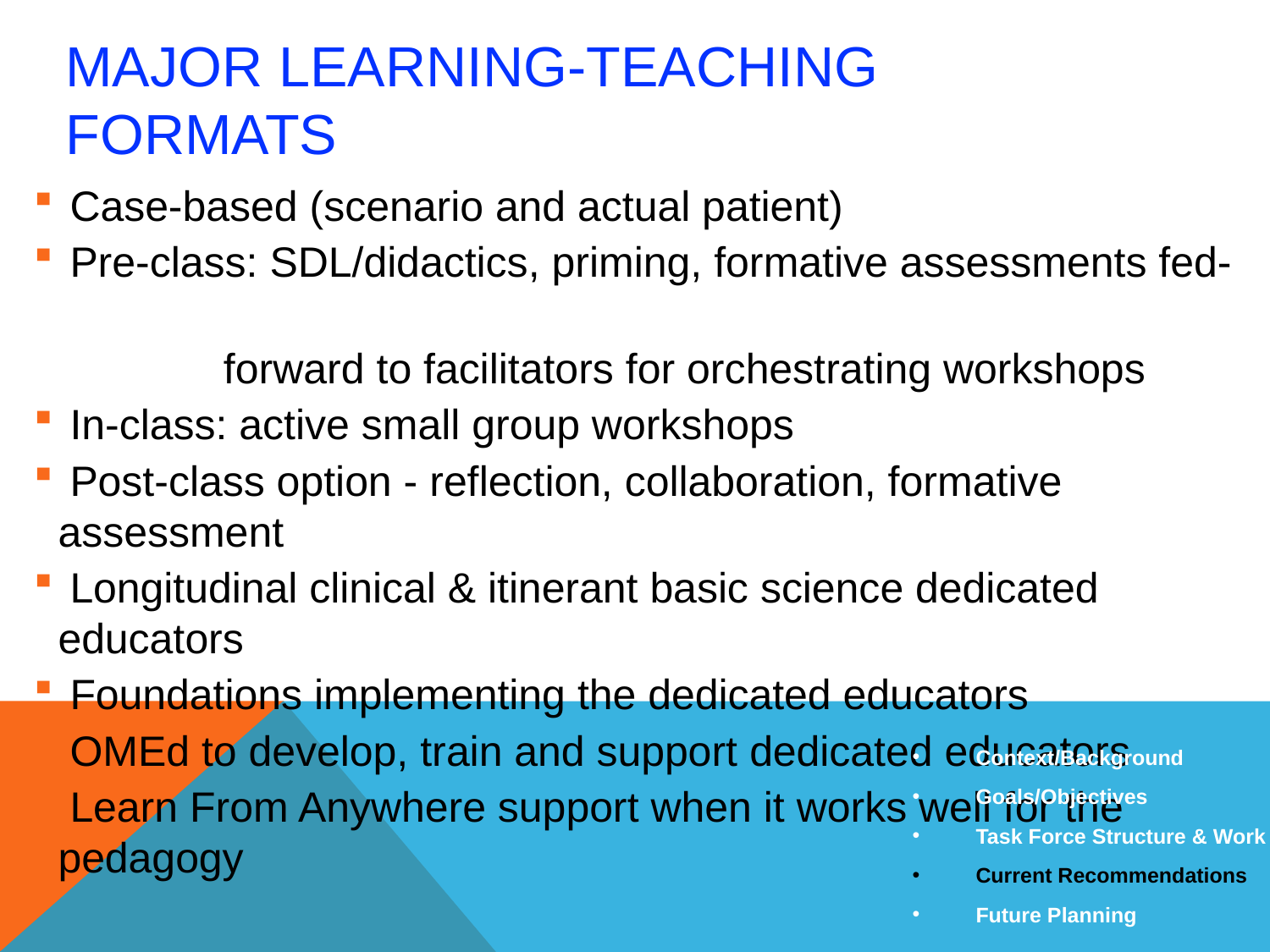

# major learning-teaching formats

 Case-based (scenario and actual patient)
 Pre-class: SDL/didactics, priming, formative assessments fed-
                forward to facilitators for orchestrating workshops
 In-class: active small group workshops
 Post-class option - reflection, collaboration, formative assessment
 Longitudinal clinical & itinerant basic science dedicated educators
 Foundations implementing the dedicated educators
 OMEd to develop, train and support dedicated educators
 Learn From Anywhere support when it works well for the pedagogy

Context/Background
Goals/Objectives
Task Force Structure & Work
Current Recommendations
Future Planning